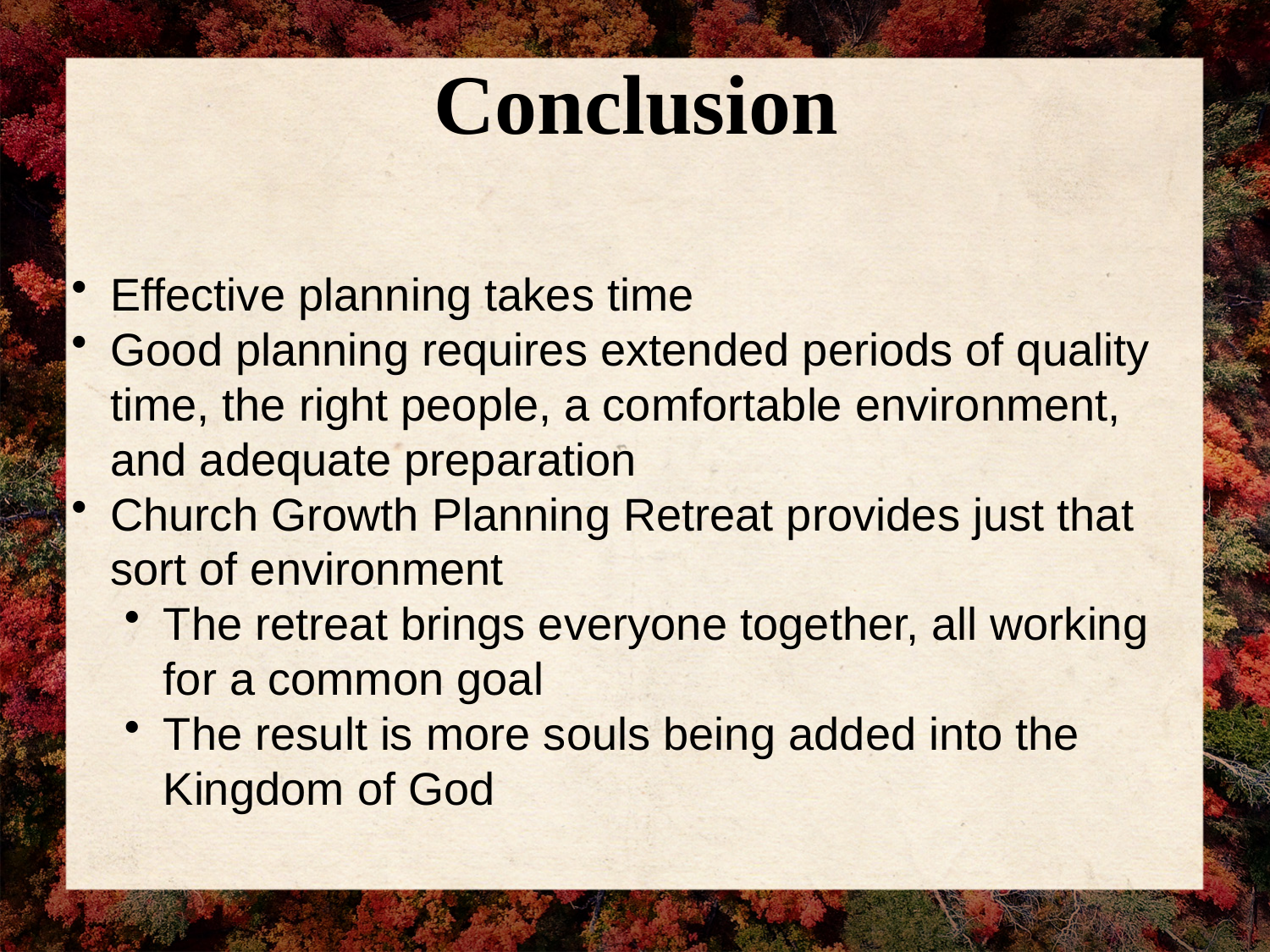

Conclusion
Effective planning takes time
Good planning requires extended periods of quality time, the right people, a comfortable environment, and adequate preparation
Church Growth Planning Retreat provides just that sort of environment
The retreat brings everyone together, all working for a common goal
The result is more souls being added into the Kingdom of God